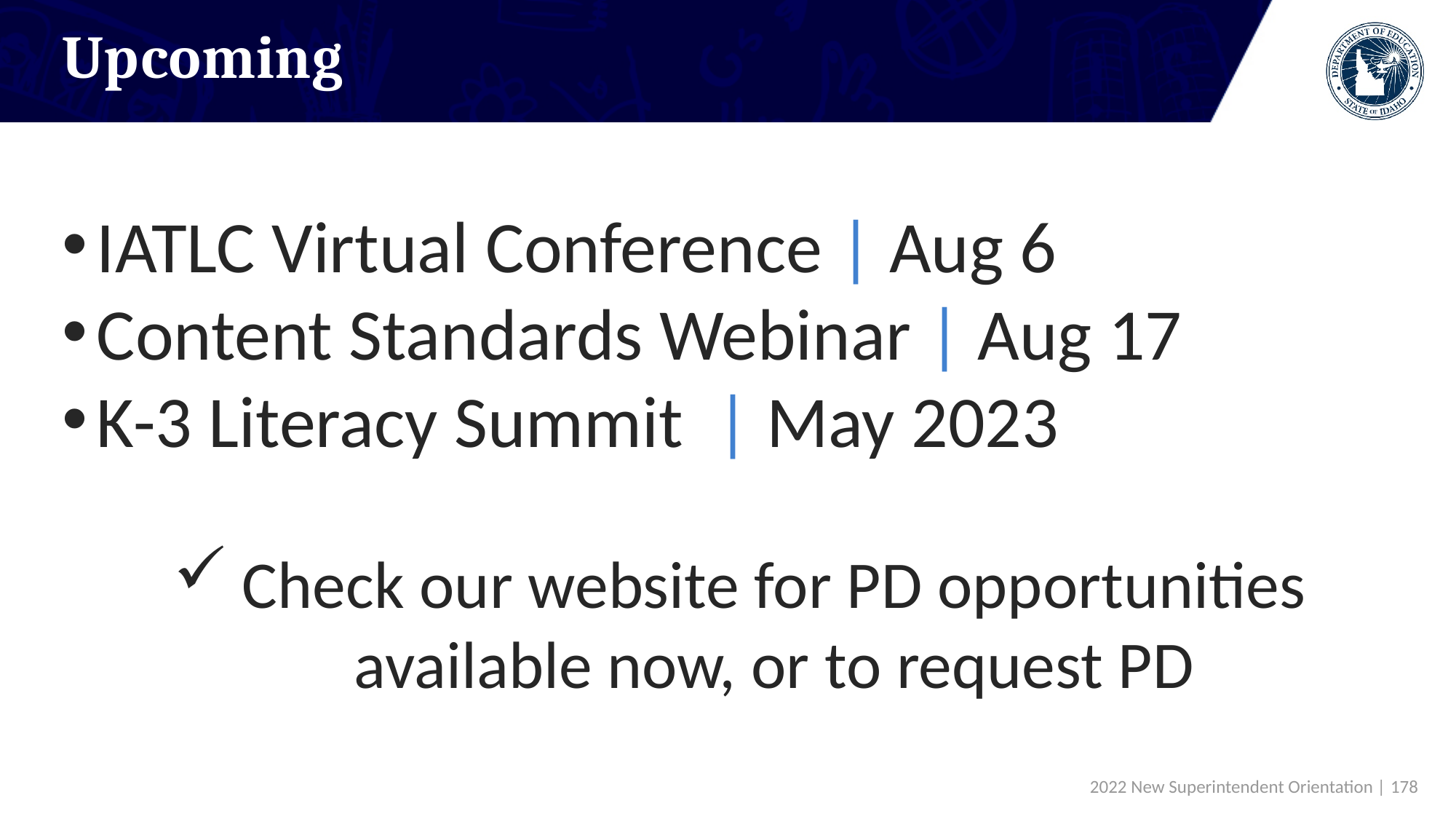

# Upcoming
IATLC Virtual Conference | Aug 6
Content Standards Webinar | Aug 17
K-3 Literacy Summit  | May 2023

Check our website for PD opportunities available now, or to request PD
 2022 New Superintendent Orientation | 178